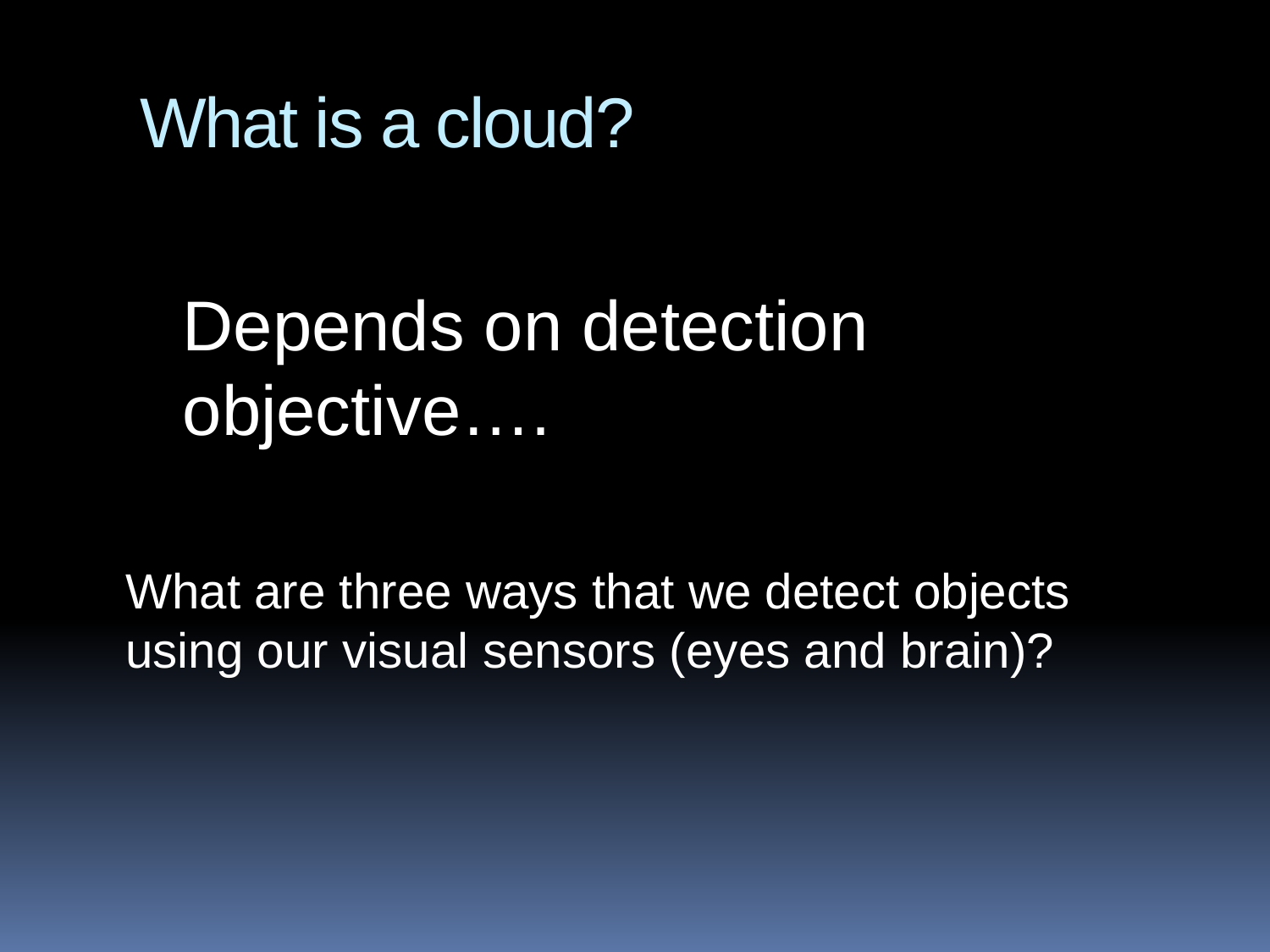

# What is a cloud?
Depends on detection objective….
What are three ways that we detect objects using our visual sensors (eyes and brain)?